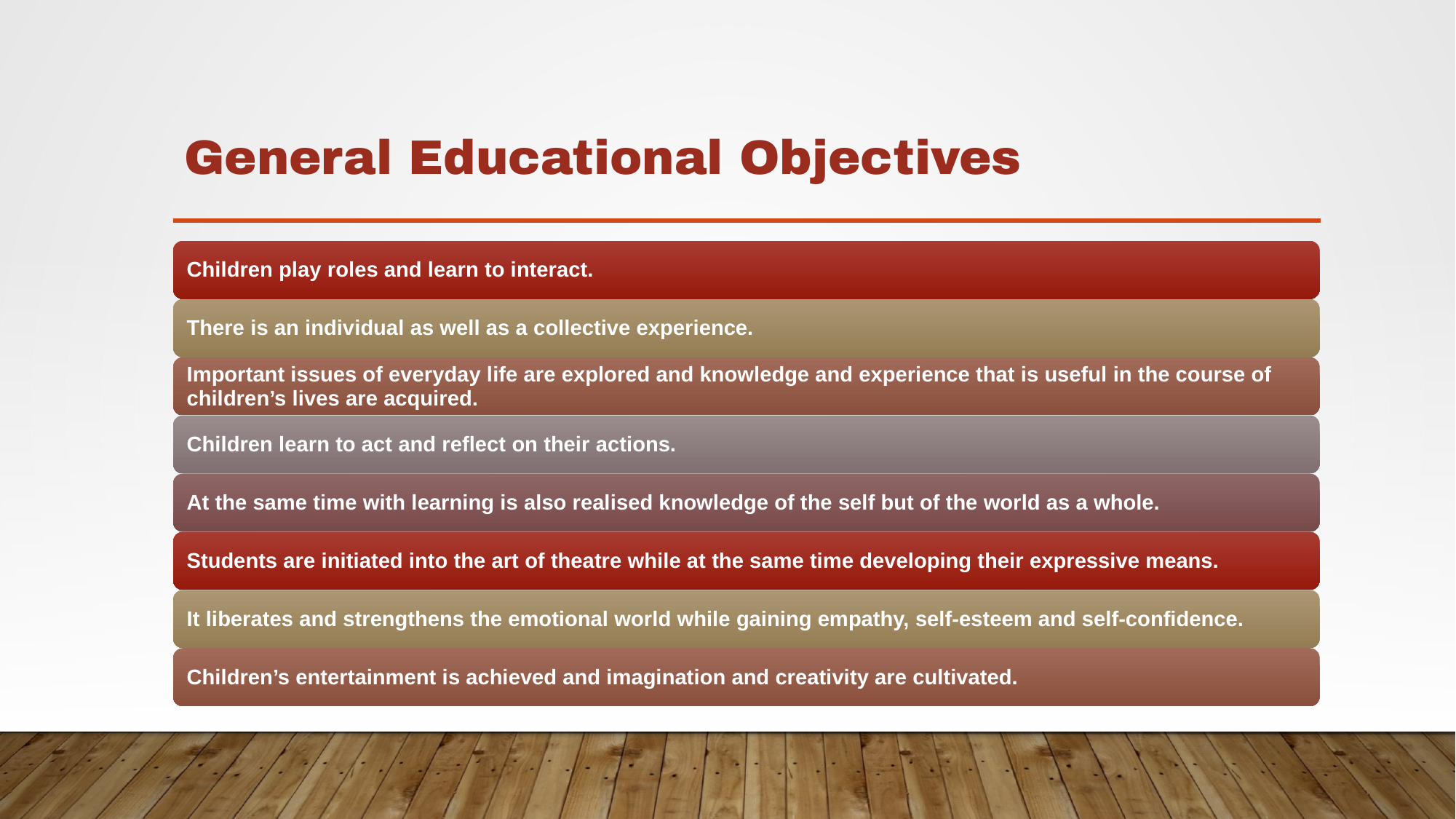

# General Educational Objectives
Children play roles and learn to interact.
There is an individual as well as a collective experience.
Important issues of everyday life are explored and knowledge and experience that is useful in the course of children’s lives are acquired.
Children learn to act and reflect on their actions.
At the same time with learning is also realised knowledge of the self but of the world as a whole.
Students are initiated into the art of theatre while at the same time developing their expressive means.
It liberates and strengthens the emotional world while gaining empathy, self-esteem and self-confidence.
Children’s entertainment is achieved and imagination and creativity are cultivated.